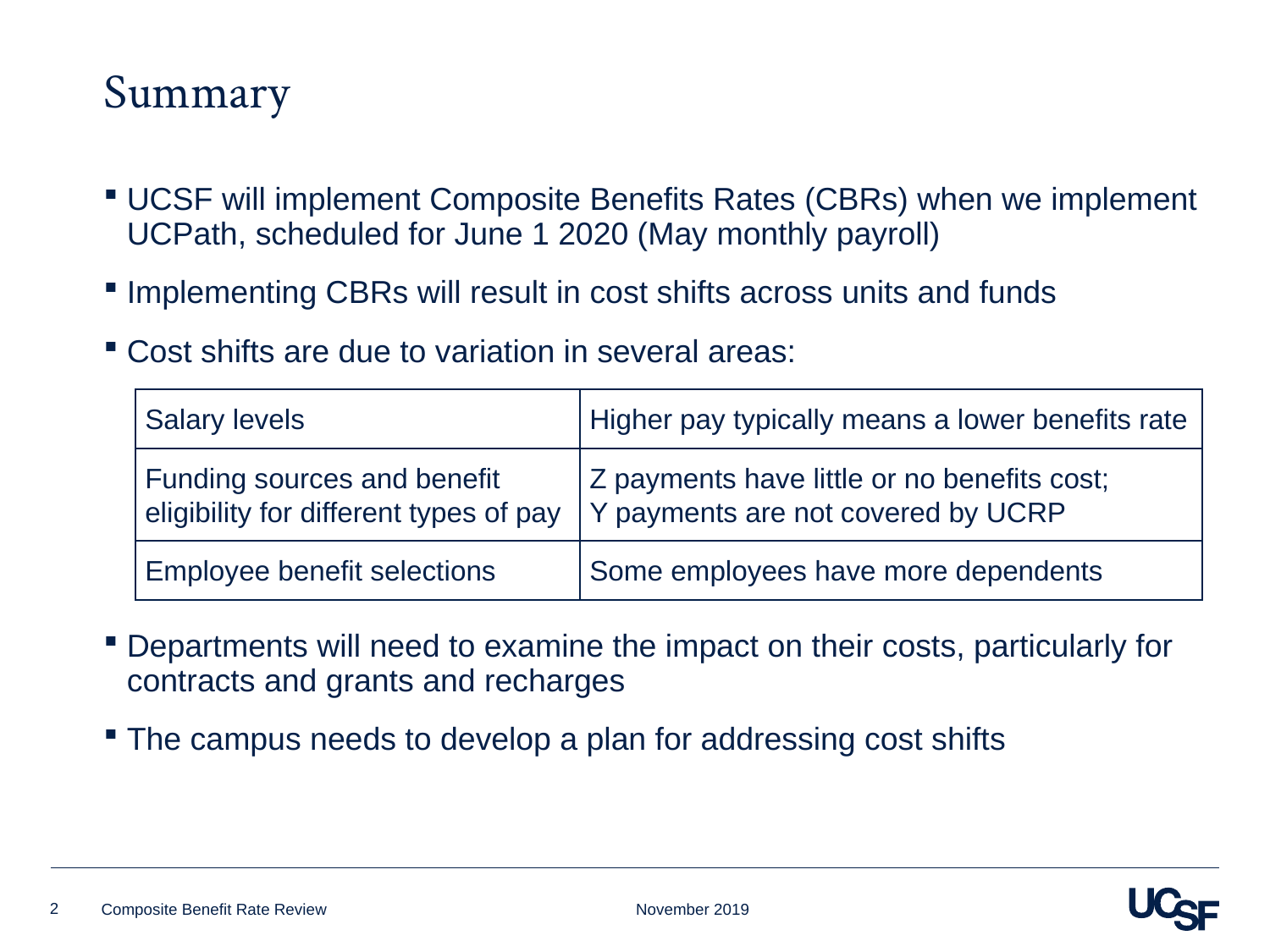

# Summary
UCSF will implement Composite Benefits Rates (CBRs) when we implement UCPath, scheduled for June 1 2020 (May monthly payroll)
Implementing CBRs will result in cost shifts across units and funds
Cost shifts are due to variation in several areas:

Departments will need to examine the impact on their costs, particularly for contracts and grants and recharges
The campus needs to develop a plan for addressing cost shifts

| Salary levels | Higher pay typically means a lower benefits rate |
| --- | --- |
| Funding sources and benefit eligibility for different types of pay | Z payments have little or no benefits cost; Y payments are not covered by UCRP |
| Employee benefit selections | Some employees have more dependents |
2
Composite Benefit Rate Review  			      November 2019